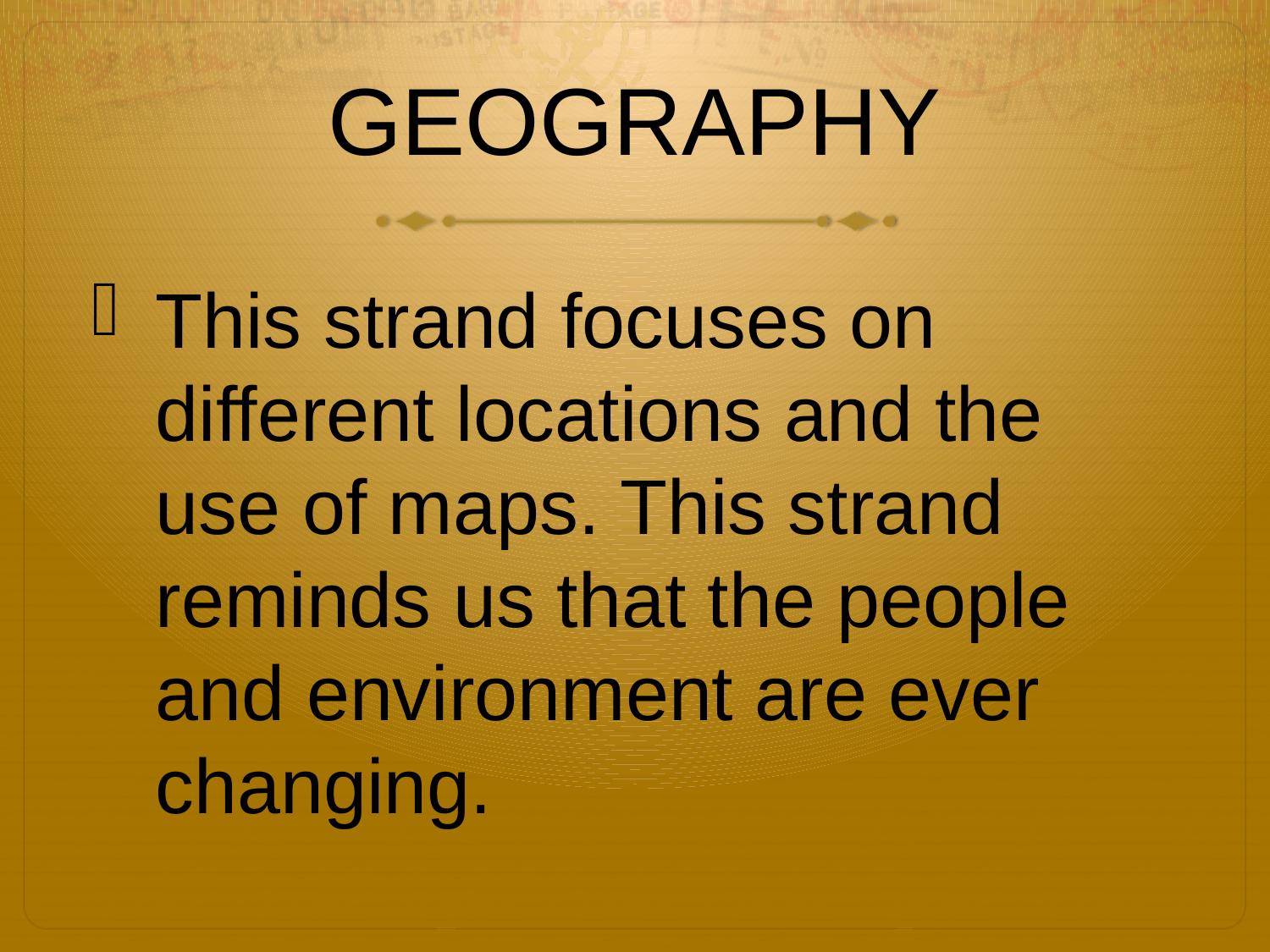

# GEOGRAPHY
This strand focuses on different locations and the use of maps. This strand reminds us that the people and environment are ever changing.